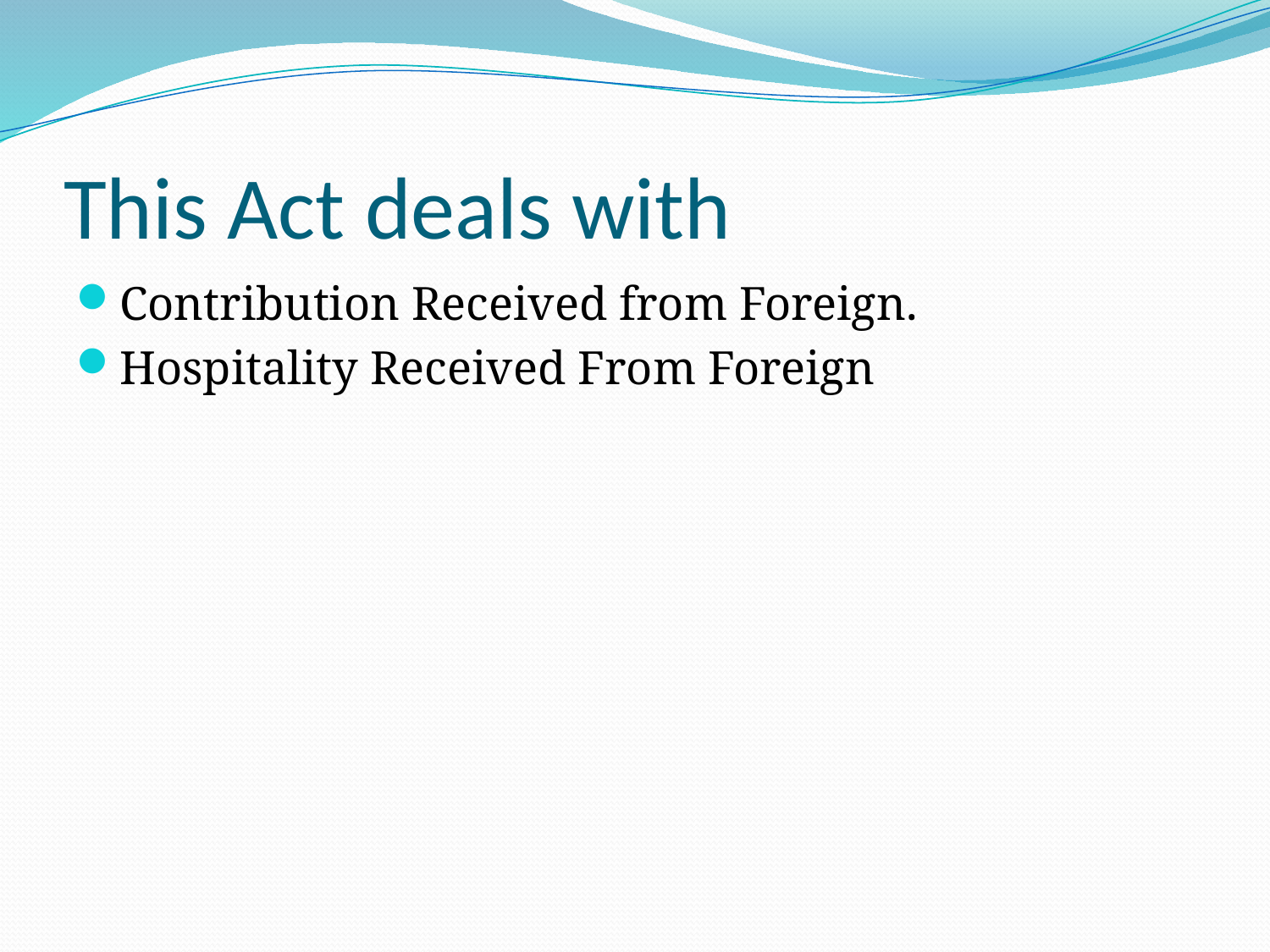

# This Act deals with
Contribution Received from Foreign.
Hospitality Received From Foreign